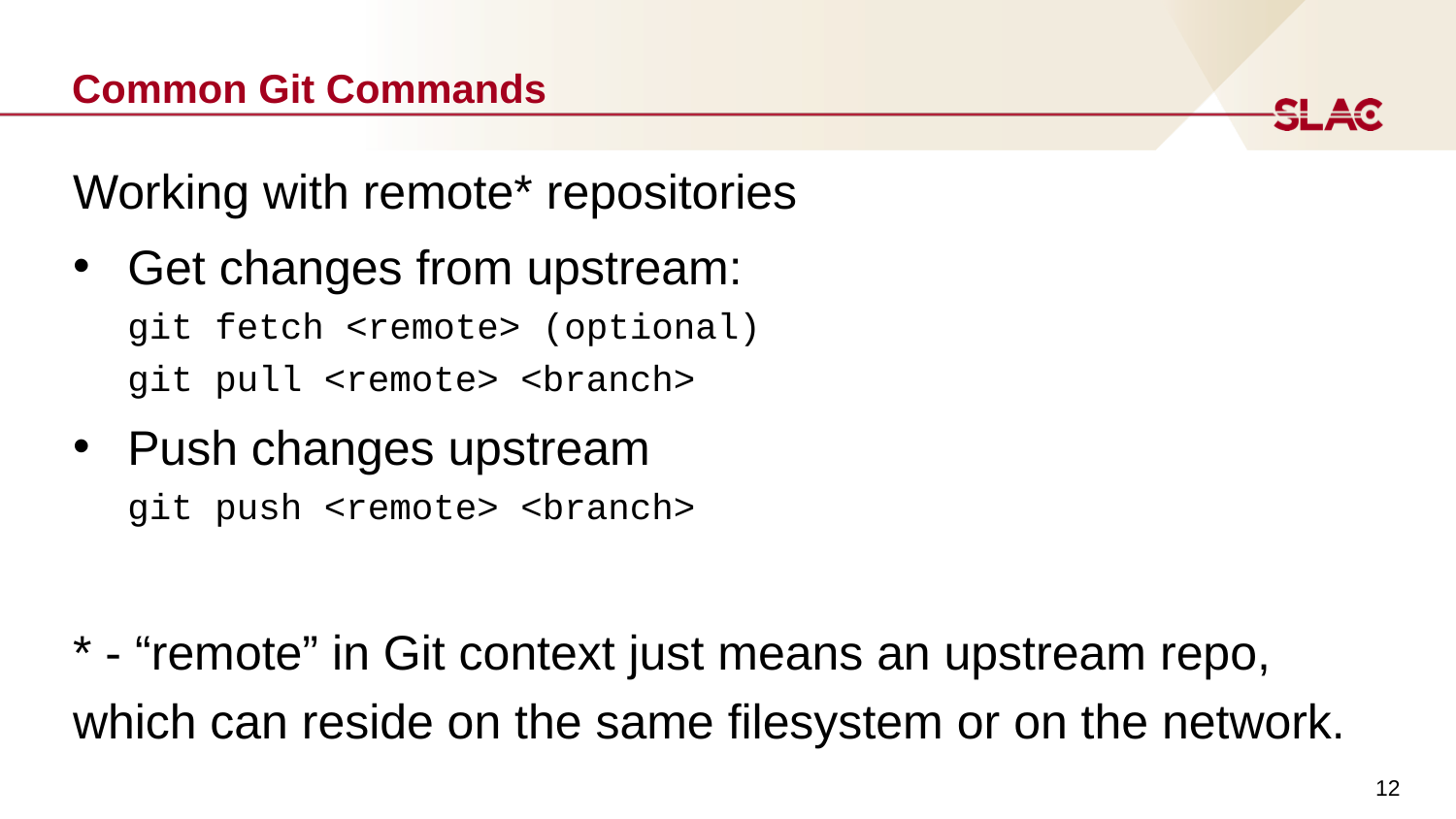

# Common Git Commands
Working with remote* repositories
Get changes from upstream:
git fetch <remote> (optional)
git pull <remote> <branch>
Push changes upstream
git push <remote> <branch>

* - “remote” in Git context just means an upstream repo, which can reside on the same filesystem or on the network.

12